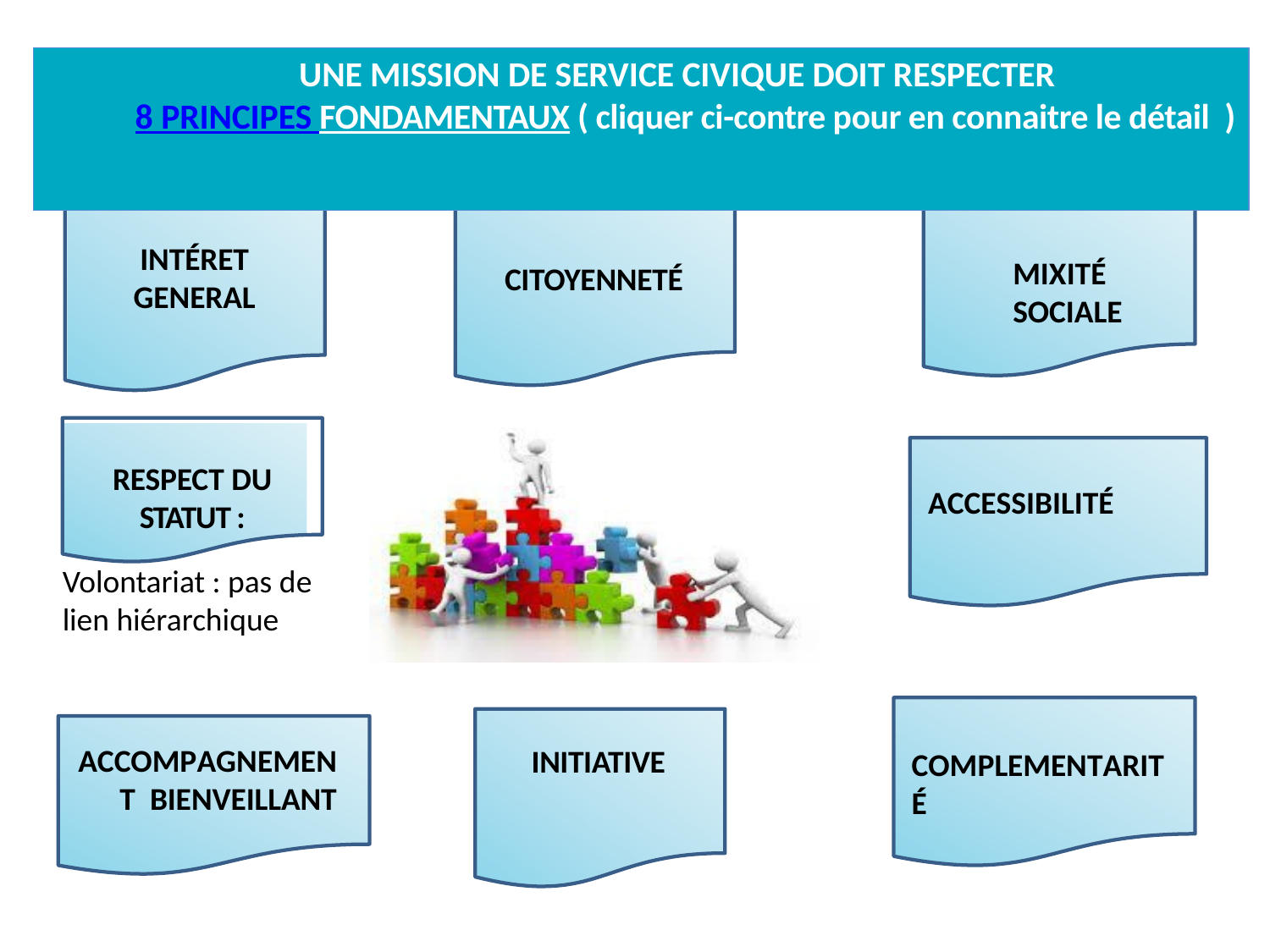

# UNE MISSION DE SERVICE CIVIQUE DOIT RESPECTER 8 PRINCIPES FONDAMENTAUX ( cliquer ci-contre pour en connaitre le détail  )

INTÉRET  GENERAL
MIXITÉ SOCIALE
CITOYENNETÉ

RESPECT DU
STATUT :
ACCESSIBILITÉ
Volontariat : pas de lien hiérarchique

ACCOMPAGNEMENT  BIENVEILLANT
INITIATIVE
COMPLEMENTARITÉ
4